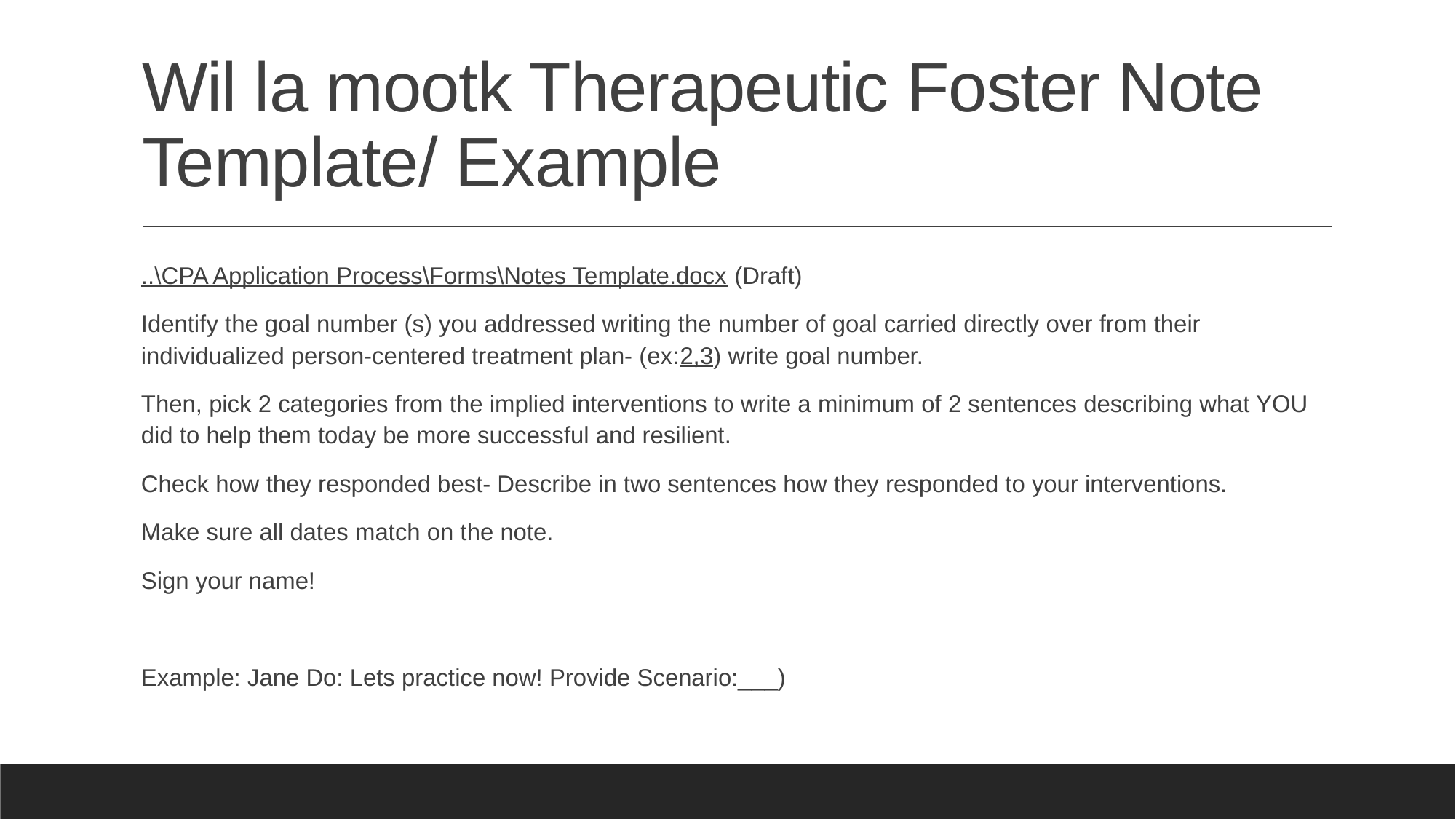

# Wil la mootk Therapeutic Foster Note Template/ Example
..\CPA Application Process\Forms\Notes Template.docx (Draft)
Identify the goal number (s) you addressed writing the number of goal carried directly over from their individualized person-centered treatment plan- (ex:2,3) write goal number.
Then, pick 2 categories from the implied interventions to write a minimum of 2 sentences describing what YOU did to help them today be more successful and resilient.
Check how they responded best- Describe in two sentences how they responded to your interventions.
Make sure all dates match on the note.
Sign your name!

Example: Jane Do: Lets practice now! Provide Scenario:___)